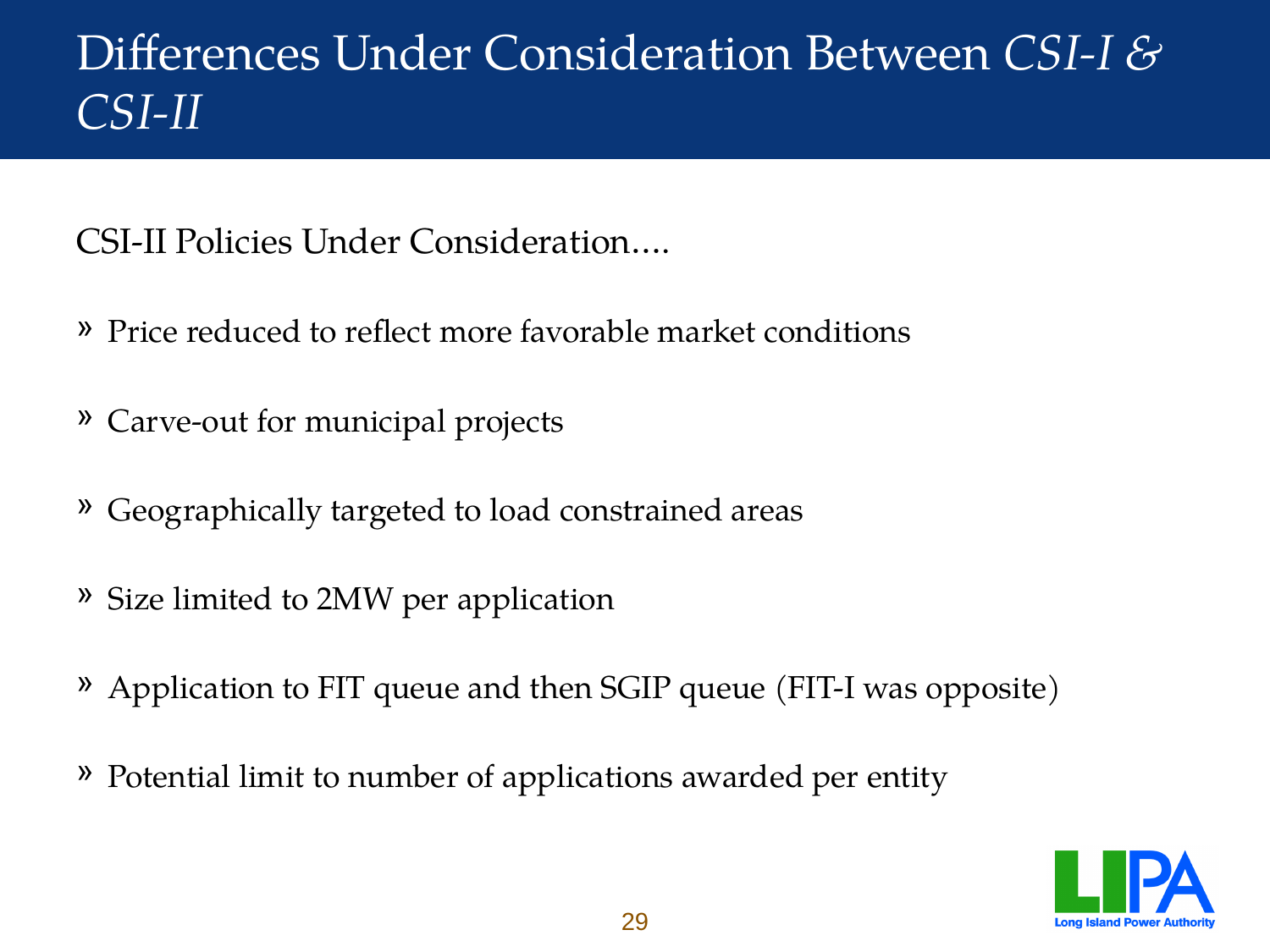

# Differences Under Consideration Between CSI-I & CSI-II
CSI-II Policies Under Consideration….

Price reduced to reflect more favorable market conditions

Carve-out for municipal projects

Geographically targeted to load constrained areas

Size limited to 2MW per application

Application to FIT queue and then SGIP queue (FIT-I was opposite)

Potential limit to number of applications awarded per entity

29